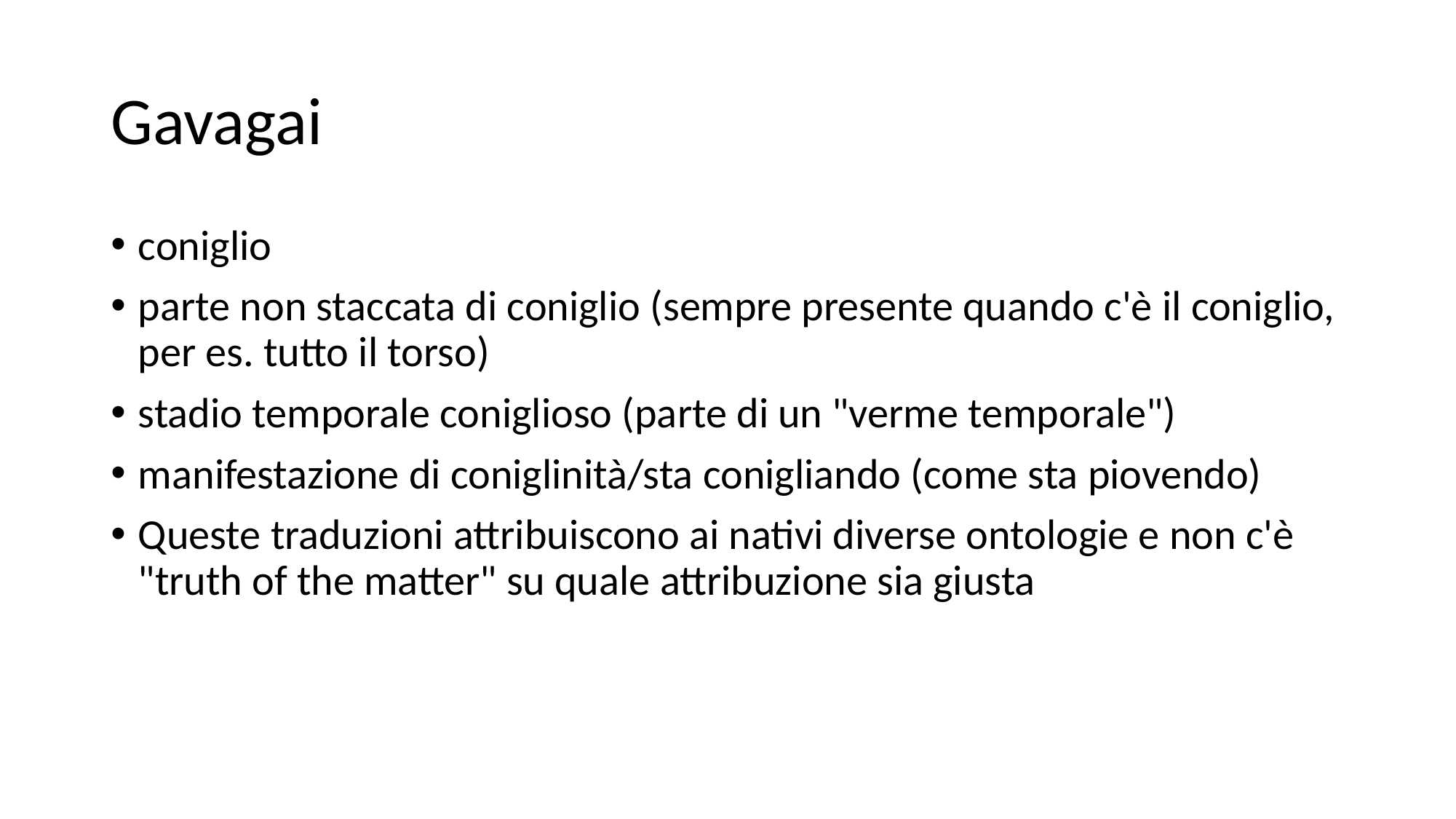

# Gavagai
coniglio
parte non staccata di coniglio (sempre presente quando c'è il coniglio, per es. tutto il torso)
stadio temporale coniglioso (parte di un "verme temporale")
manifestazione di coniglinità/sta conigliando (come sta piovendo)
Queste traduzioni attribuiscono ai nativi diverse ontologie e non c'è "truth of the matter" su quale attribuzione sia giusta